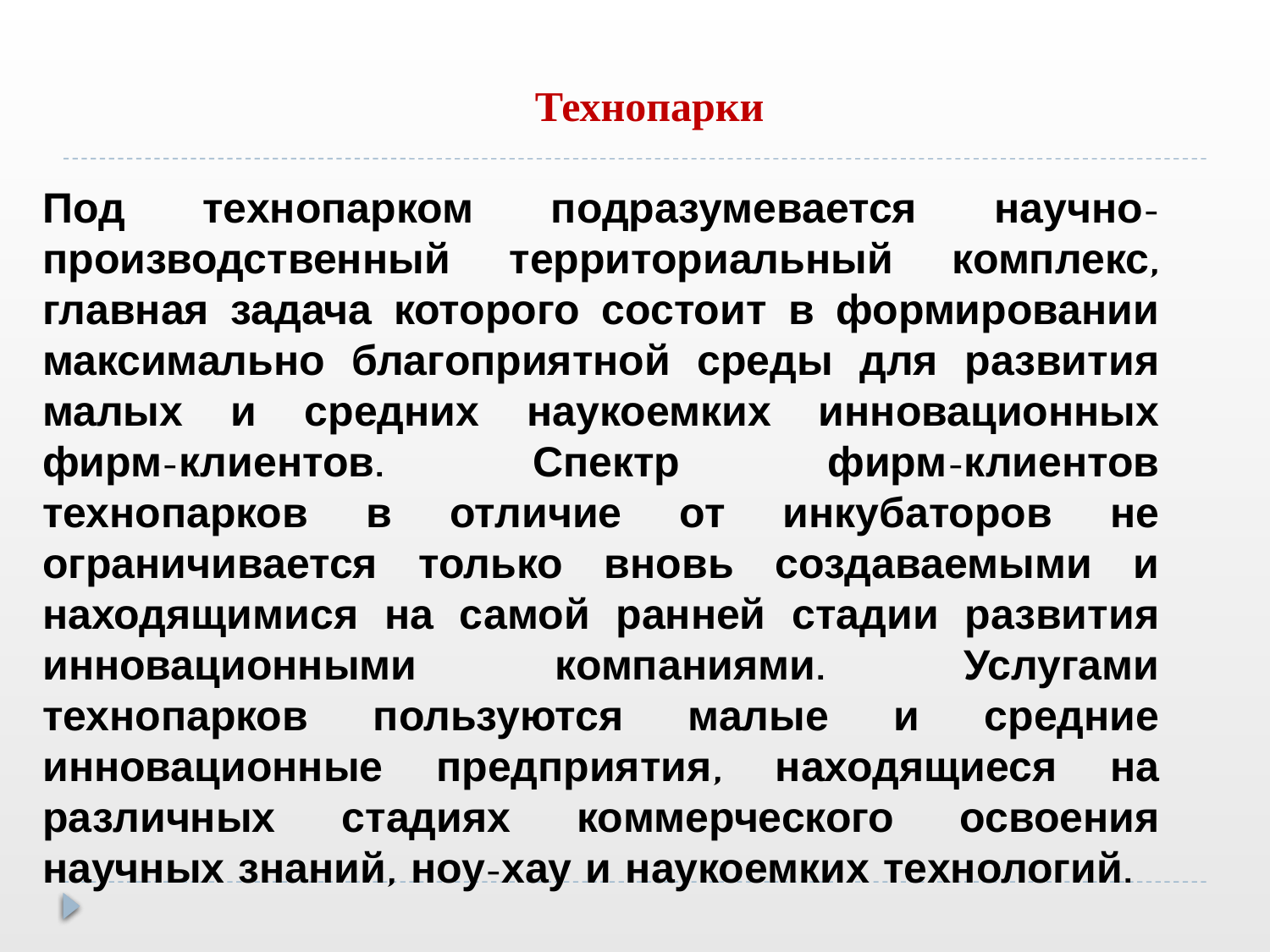

#
Технопарки
Под технопарком подразумевается научно-производственный территориальный комплекс, главная задача которого состоит в формировании максимально благоприятной среды для развития малых и средних наукоемких инновационных фирм-клиентов. Спектр фирм-клиентов технопарков в отличие от инкубаторов не ограничивается только вновь создаваемыми и находящимися на самой ранней стадии развития инновационными компаниями. Услугами технопарков пользуются малые и средние инновационные предприятия, находящиеся на различных стадиях коммерческого освоения научных знаний, ноу-хау и наукоемких технологий.